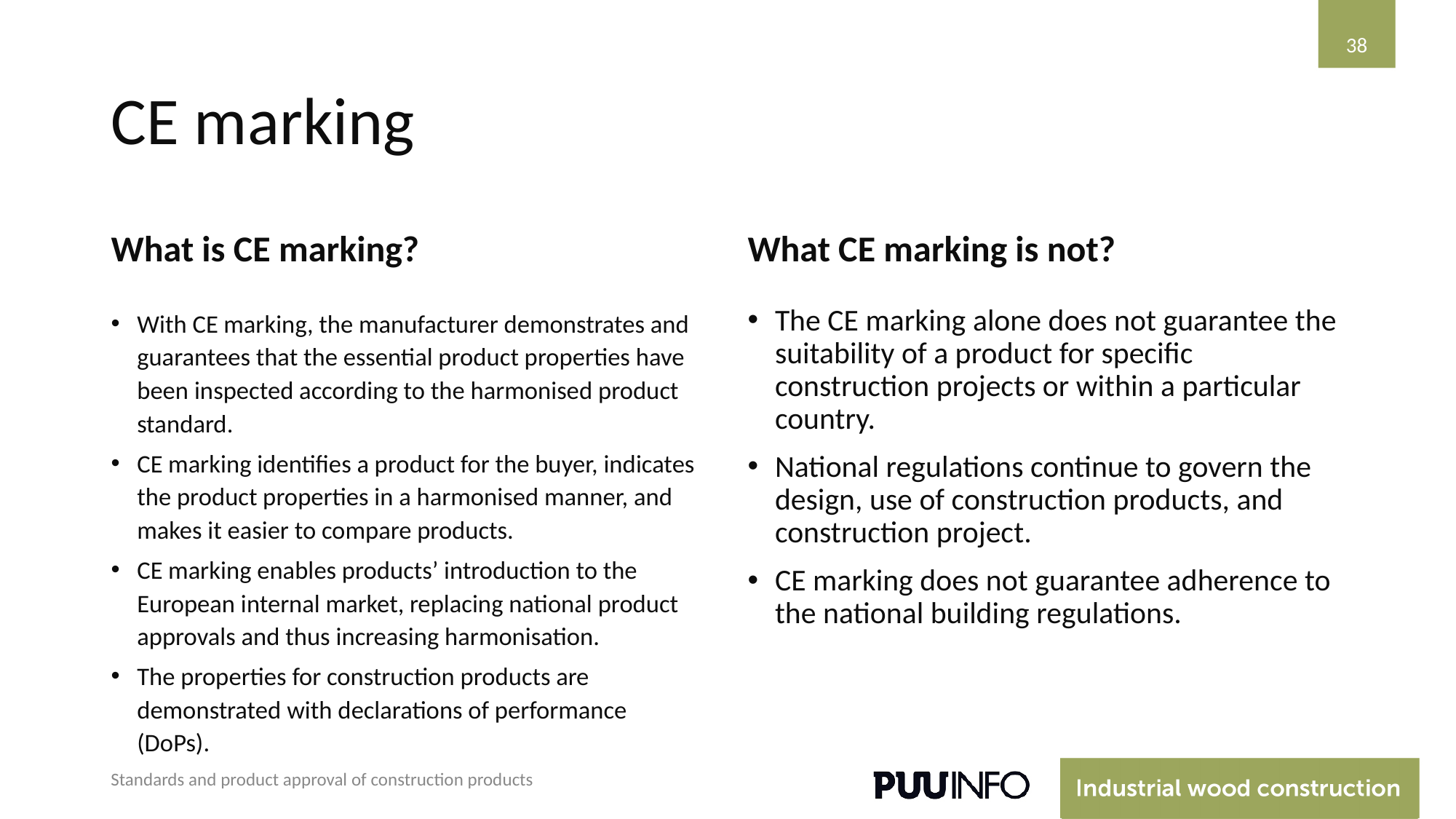

38
# CE marking
What is CE marking?
What CE marking is not?
With CE marking, the manufacturer demonstrates and guarantees that the essential product properties have been inspected according to the harmonised product standard.
CE marking identifies a product for the buyer, indicates the product properties in a harmonised manner, and makes it easier to compare products.
CE marking enables products’ introduction to the European internal market, replacing national product approvals and thus increasing harmonisation.
The properties for construction products are demonstrated with declarations of performance (DoPs).
The CE marking alone does not guarantee the suitability of a product for specific construction projects or within a particular country.
National regulations continue to govern the design, use of construction products, and construction project.
CE marking does not guarantee adherence to the national building regulations.

Standards and product approval of construction products